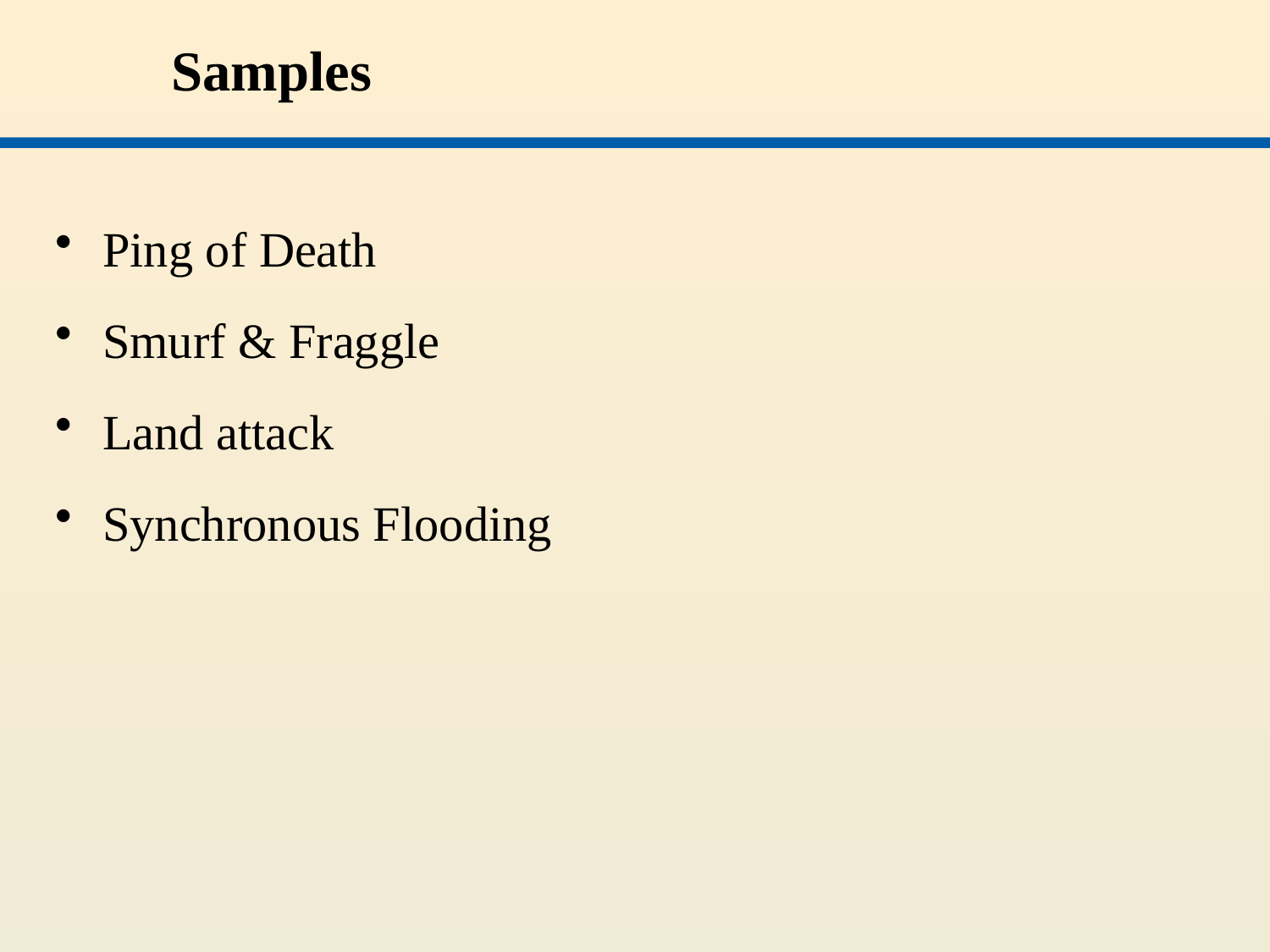

# Samples
Ping of Death
Smurf & Fraggle
Land attack
Synchronous Flooding